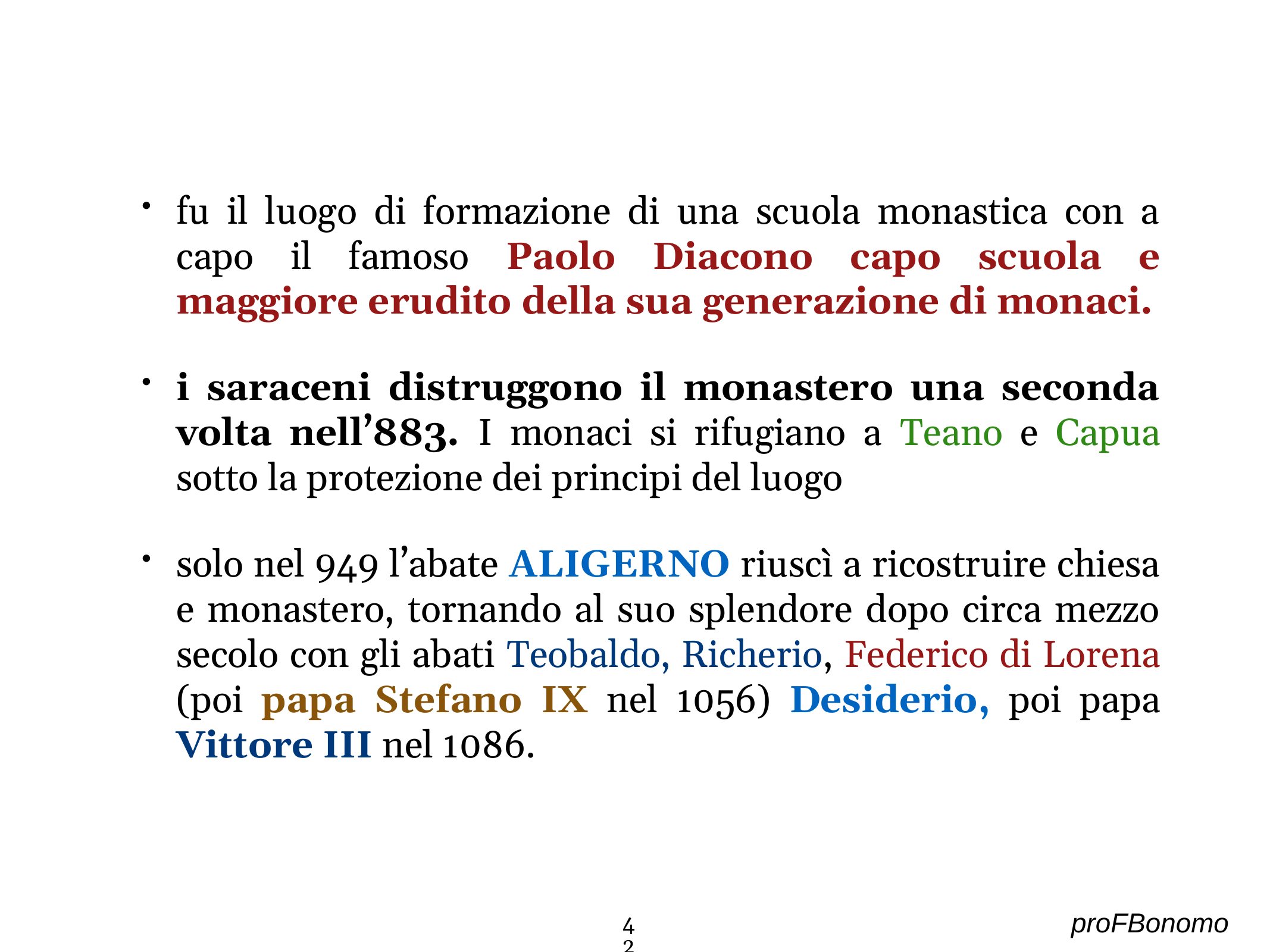

fu il luogo di formazione di una scuola monastica con a capo il famoso Paolo Diacono capo scuola e maggiore erudito della sua generazione di monaci.
i saraceni distruggono il monastero una seconda volta nell’883. I monaci si rifugiano a Teano e Capua sotto la protezione dei principi del luogo
solo nel 949 l’abate ALIGERNO riuscì a ricostruire chiesa e monastero, tornando al suo splendore dopo circa mezzo secolo con gli abati Teobaldo, Richerio, Federico di Lorena (poi papa Stefano IX nel 1056) Desiderio, poi papa Vittore III nel 1086.
proFBonomo
42